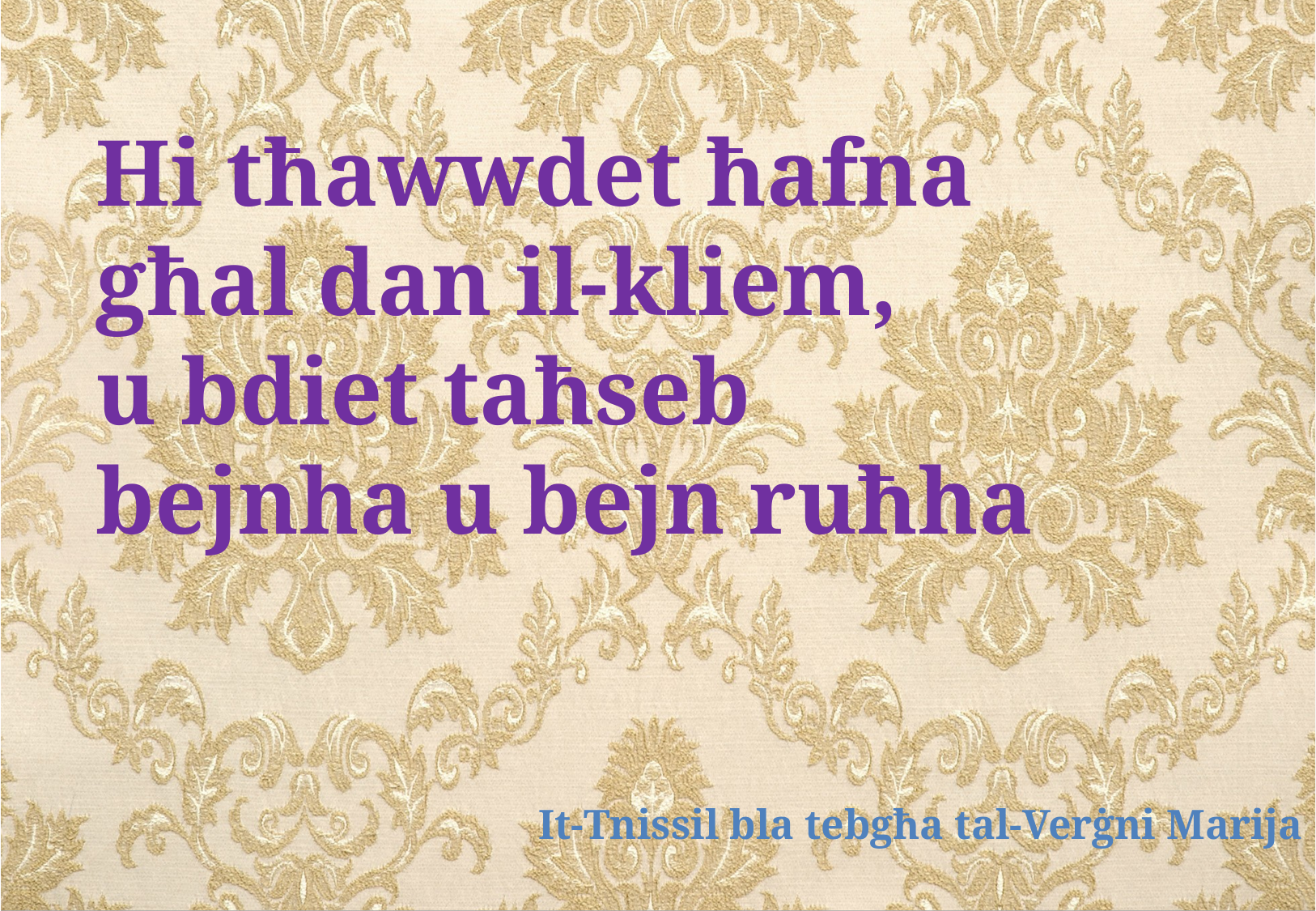

Hi tħawwdet ħafna
għal dan il-kliem,
u bdiet taħseb
bejnha u bejn ruħha
It-Tnissil bla tebgħa tal-Verġni Marija